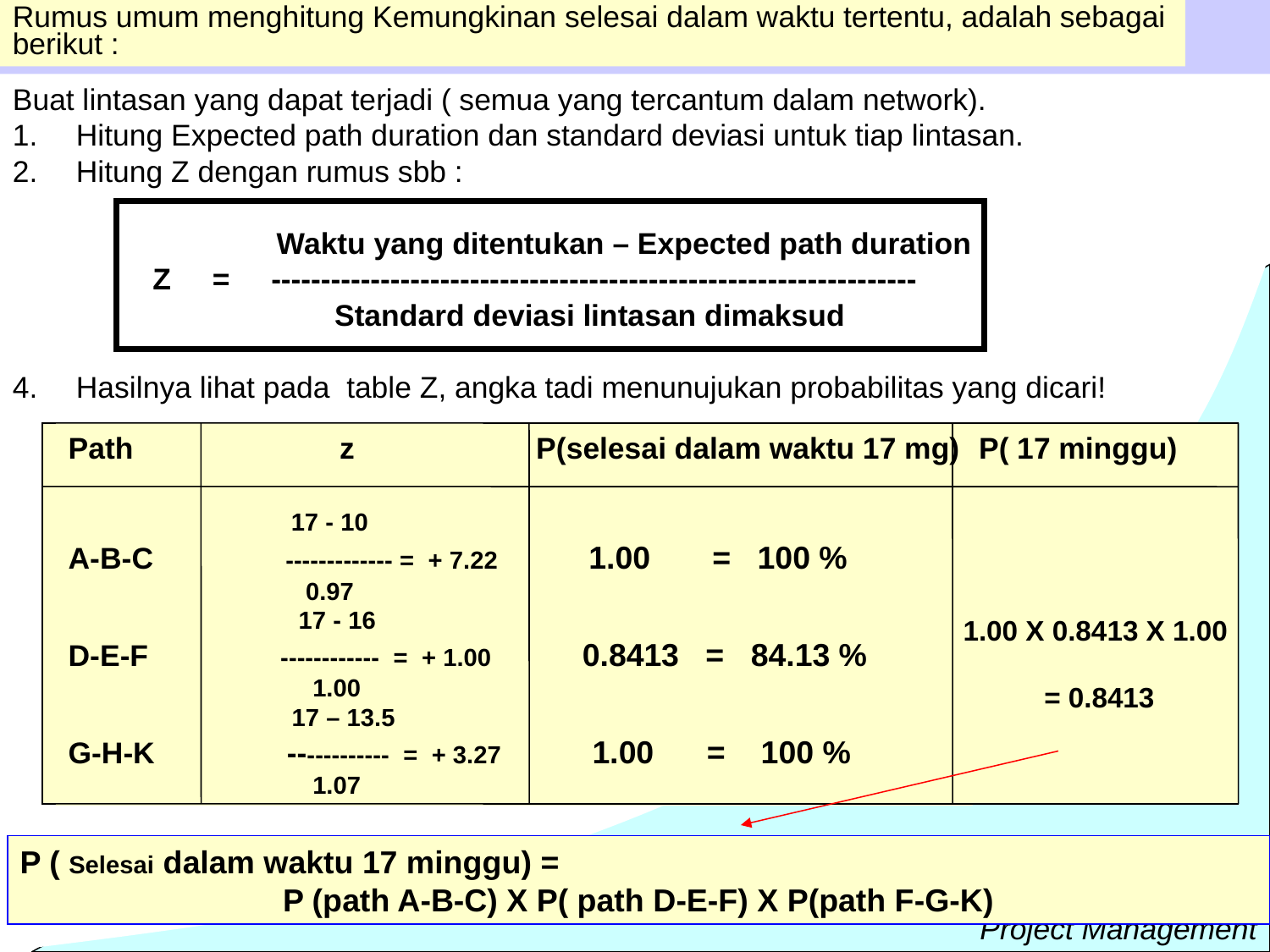

Rumus umum menghitung Kemungkinan selesai dalam waktu tertentu, adalah sebagai berikut :
Buat lintasan yang dapat terjadi ( semua yang tercantum dalam network).
Hitung Expected path duration dan standard deviasi untuk tiap lintasan.
Hitung Z dengan rumus sbb :

                                Waktu yang ditentukan – Expected path duration
                 Z     =     -----------------------------------------------------------------
                                       Standard deviasi lintasan dimaksud

4.	Hasilnya lihat pada  table Z, angka tadi menunujukan probabilitas yang dicari!

Path                         z                      P(selesai dalam waktu 17 mg)

                           17 - 10
A-B-C                ------------- =  + 7.22             1.00       =   100 %
                                  0.97
                                 17 - 16
D-E-F                ------------  =  + 1.00             0.8413   =   84.13 %
                                   1.00
                                17 – 13.5
G-H-K                ------------  =  + 3.27             1.00      =    100 %
                                   1.07

  P( 17 minggu)

1.00 X 0.8413 X 1.00

= 0.8413

P ( Selesai dalam waktu 17 minggu) =
P (path A-B-C) X P( path D-E-F) X P(path F-G-K)